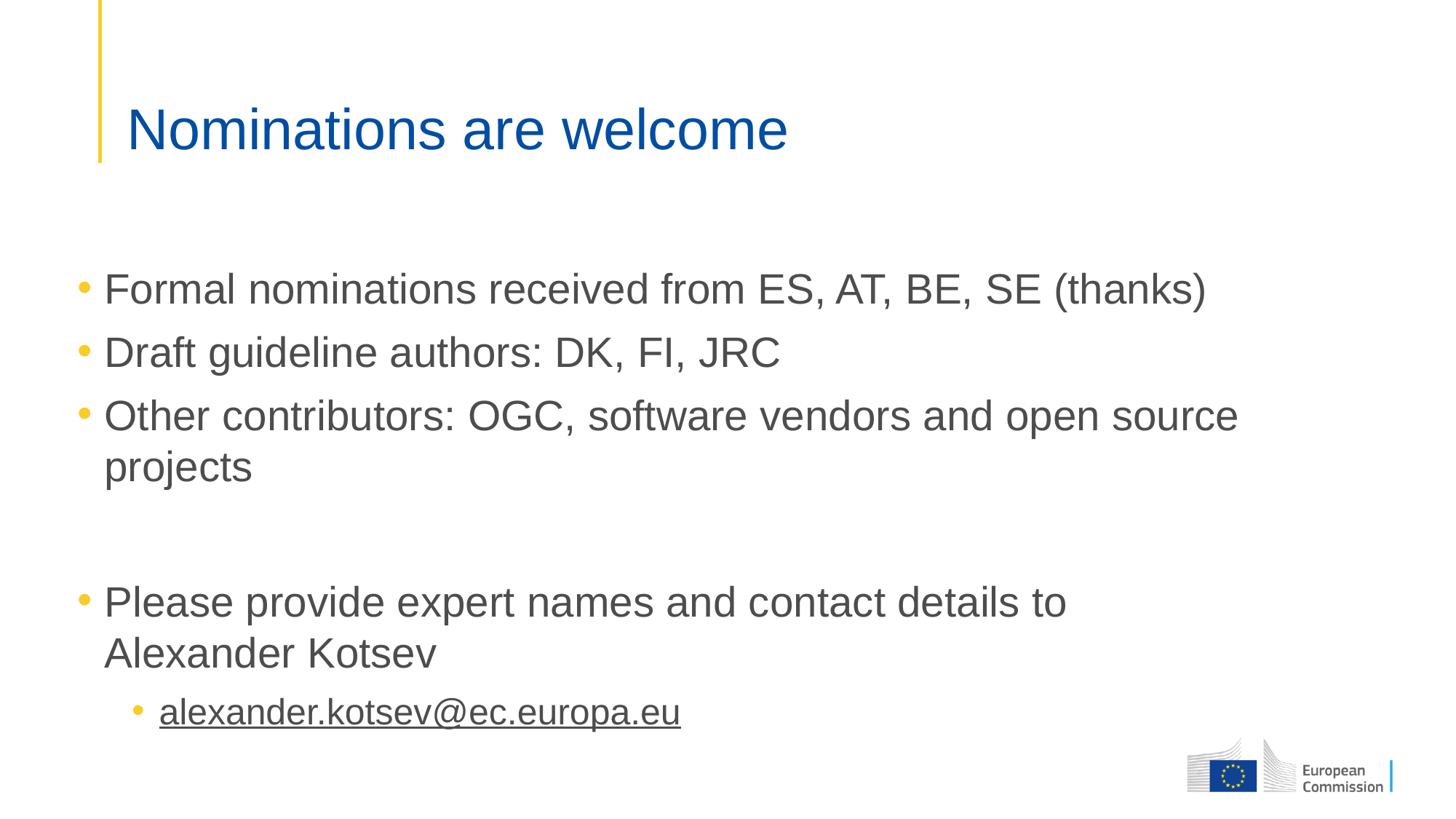

# Nominations are welcome
Formal nominations received from ES, AT, BE, SE (thanks)
Draft guideline authors: DK, FI, JRC
Other contributors: OGC, software vendors and open source projects

Please provide expert names and contact details to Alexander Kotsev
alexander.kotsev@ec.europa.eu